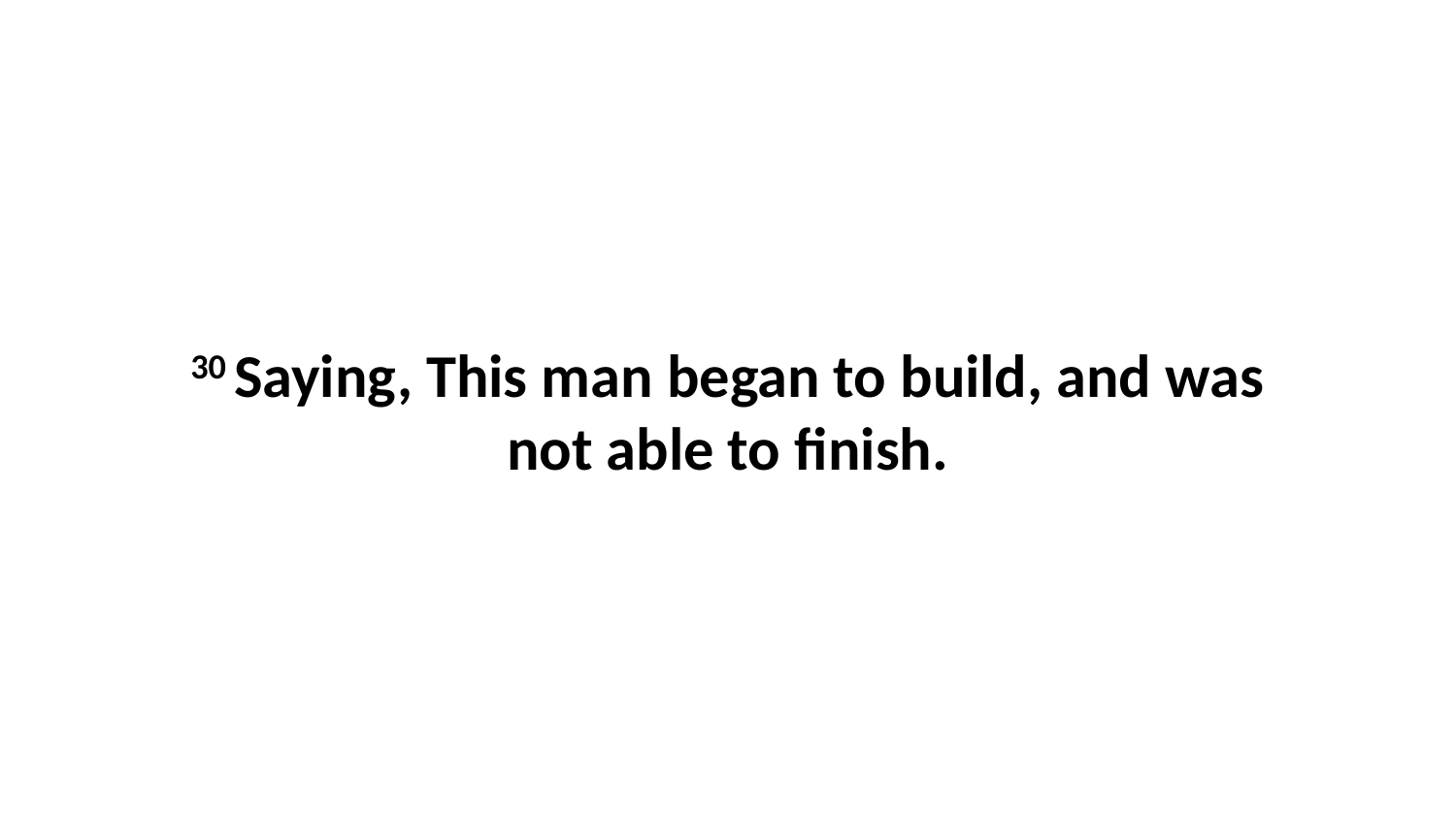

30 Saying, This man began to build, and was not able to finish.